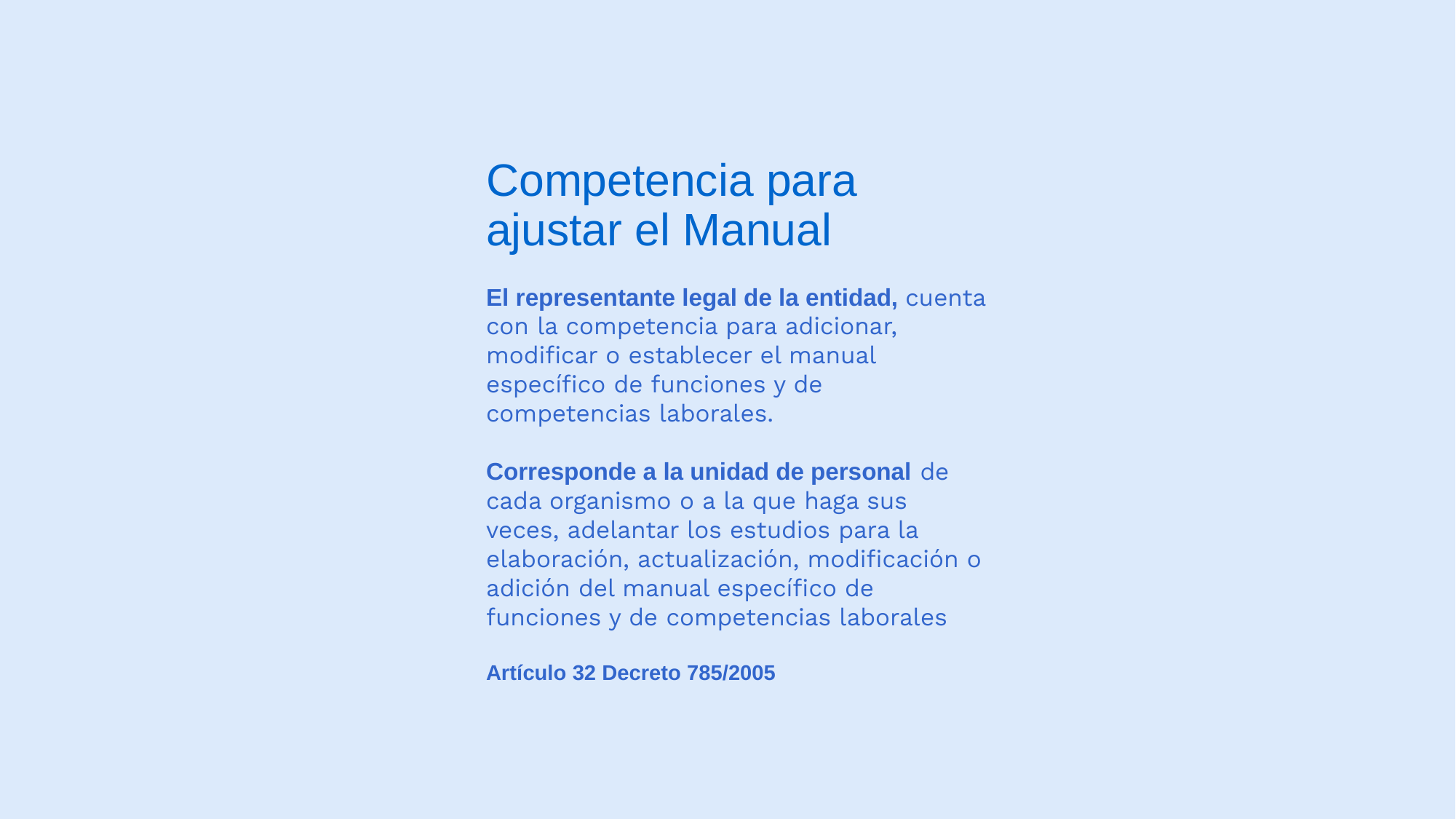

# Competencia para ajustar el Manual
El representante legal de la entidad, cuenta con la competencia para adicionar, modificar o establecer el manual específico de funciones y de competencias laborales.

Corresponde a la unidad de personal de cada organismo o a la que haga sus veces, adelantar los estudios para la elaboración, actualización, modificación o adición del manual específico de funciones y de competencias laborales

Artículo 32 Decreto 785/2005